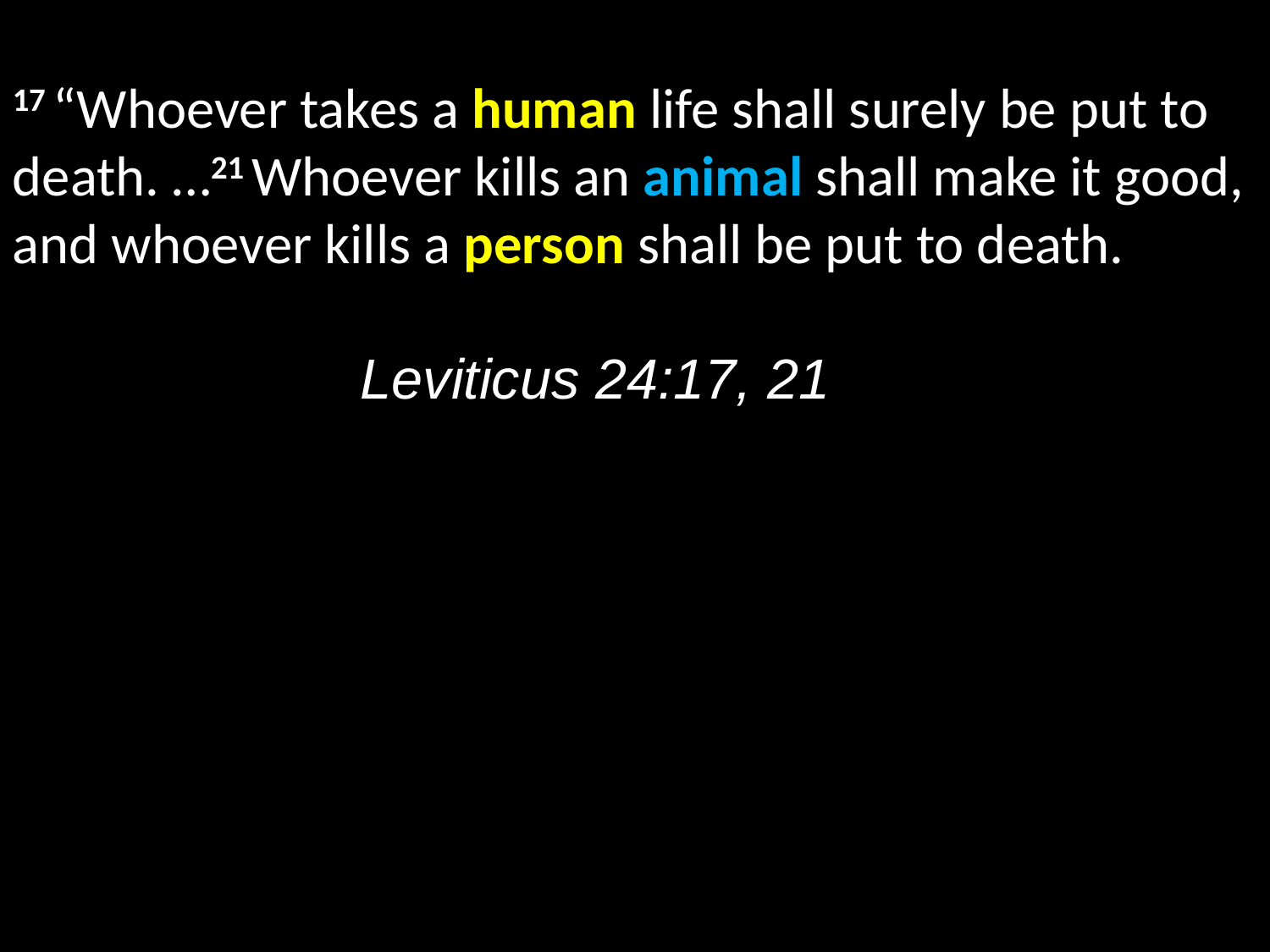

17 “Whoever takes a human life shall surely be put to death. …21 Whoever kills an animal shall make it good, and whoever kills a person shall be put to death.
											      Leviticus 24:17, 21